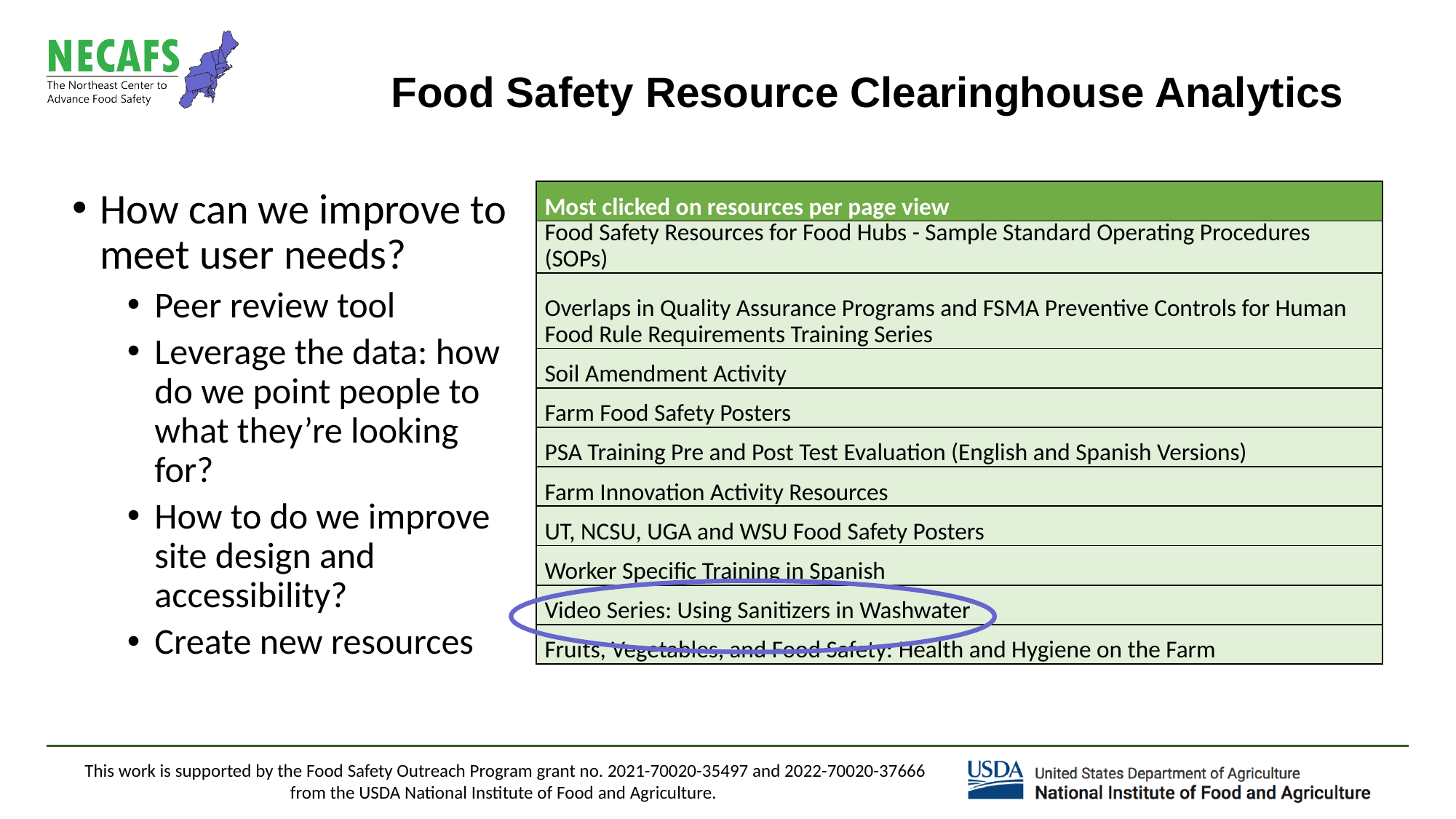

Food Safety Resource Clearinghouse Analytics
How can we improve to meet user needs?
Peer review tool
Leverage the data: how do we point people to what they’re looking for?
How to do we improve site design and accessibility?
Create new resources

| Most clicked on resources per page view |
| --- |
| Food Safety Resources for Food Hubs - Sample Standard Operating Procedures (SOPs) |
| Overlaps in Quality Assurance Programs and FSMA Preventive Controls for Human Food Rule Requirements Training Series |
| Soil Amendment Activity |
| Farm Food Safety Posters |
| PSA Training Pre and Post Test Evaluation (English and Spanish Versions) |
| Farm Innovation Activity Resources |
| UT, NCSU, UGA and WSU Food Safety Posters |
| Worker Specific Training in Spanish |
| Video Series: Using Sanitizers in Washwater |
| Fruits, Vegetables, and Food Safety: Health and Hygiene on the Farm |